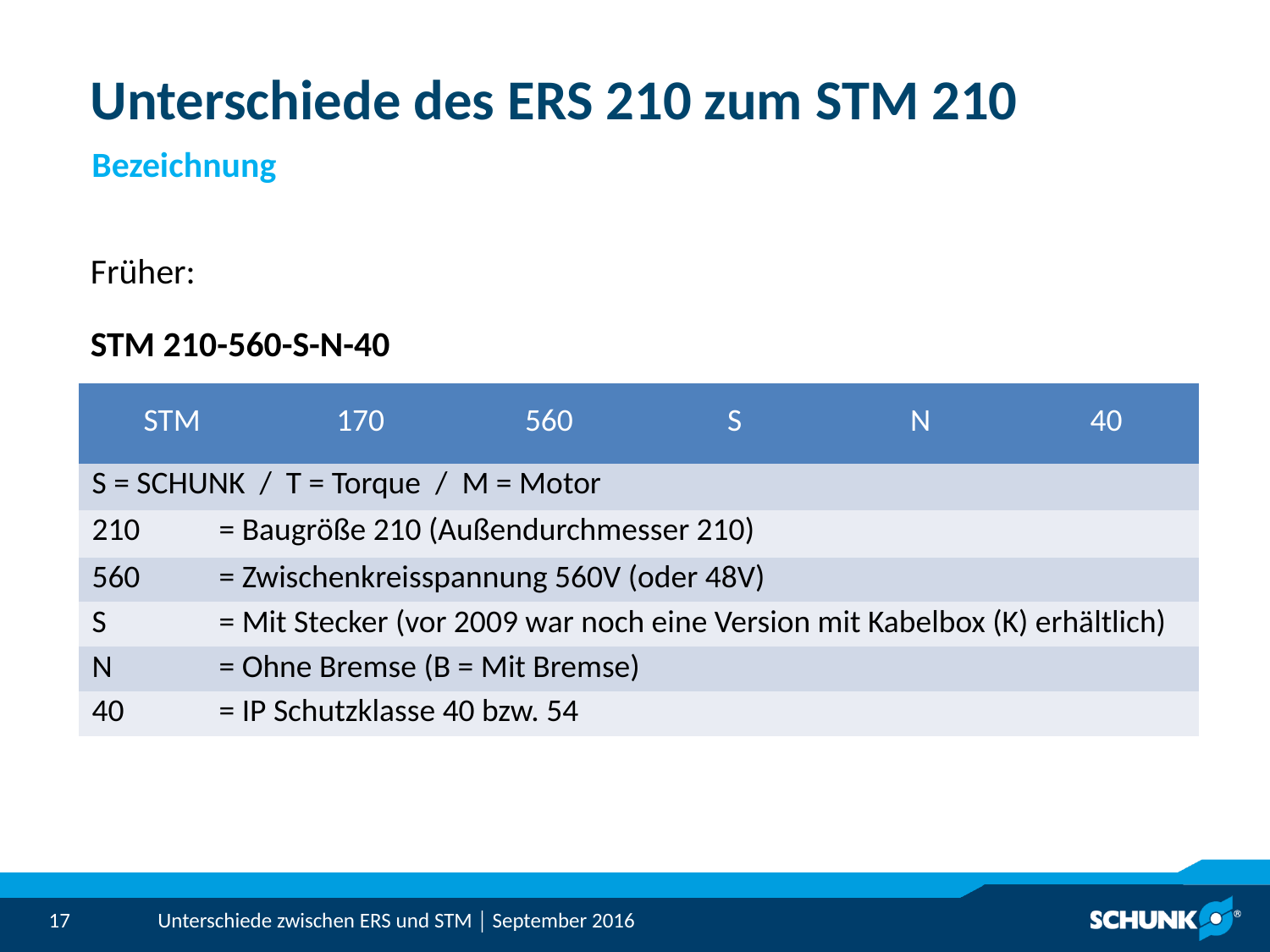

Unterschiede des ERS 210 zum STM 210
Bezeichnung
Früher:
STM 210-560-S-N-40
| STM | 170 | 560 | S | N | 40 |
| --- | --- | --- | --- | --- | --- |
| S = SCHUNK / T = Torque / M = Motor |  |  |  |  |  |
| 210 = Baugröße 210 (Außendurchmesser 210) |  |  |  |  |  |
| 560 = Zwischenkreisspannung 560V (oder 48V) |  |  |  |  |  |
| S = Mit Stecker (vor 2009 war noch eine Version mit Kabelbox (K) erhältlich) |  |  |  |  |  |
| N = Ohne Bremse (B = Mit Bremse) |  |  |  |  |  |
| 40 = IP Schutzklasse 40 bzw. 54 |  |  |  |  |  |
Unterschiede zwischen ERS und STM │ September 2016
17